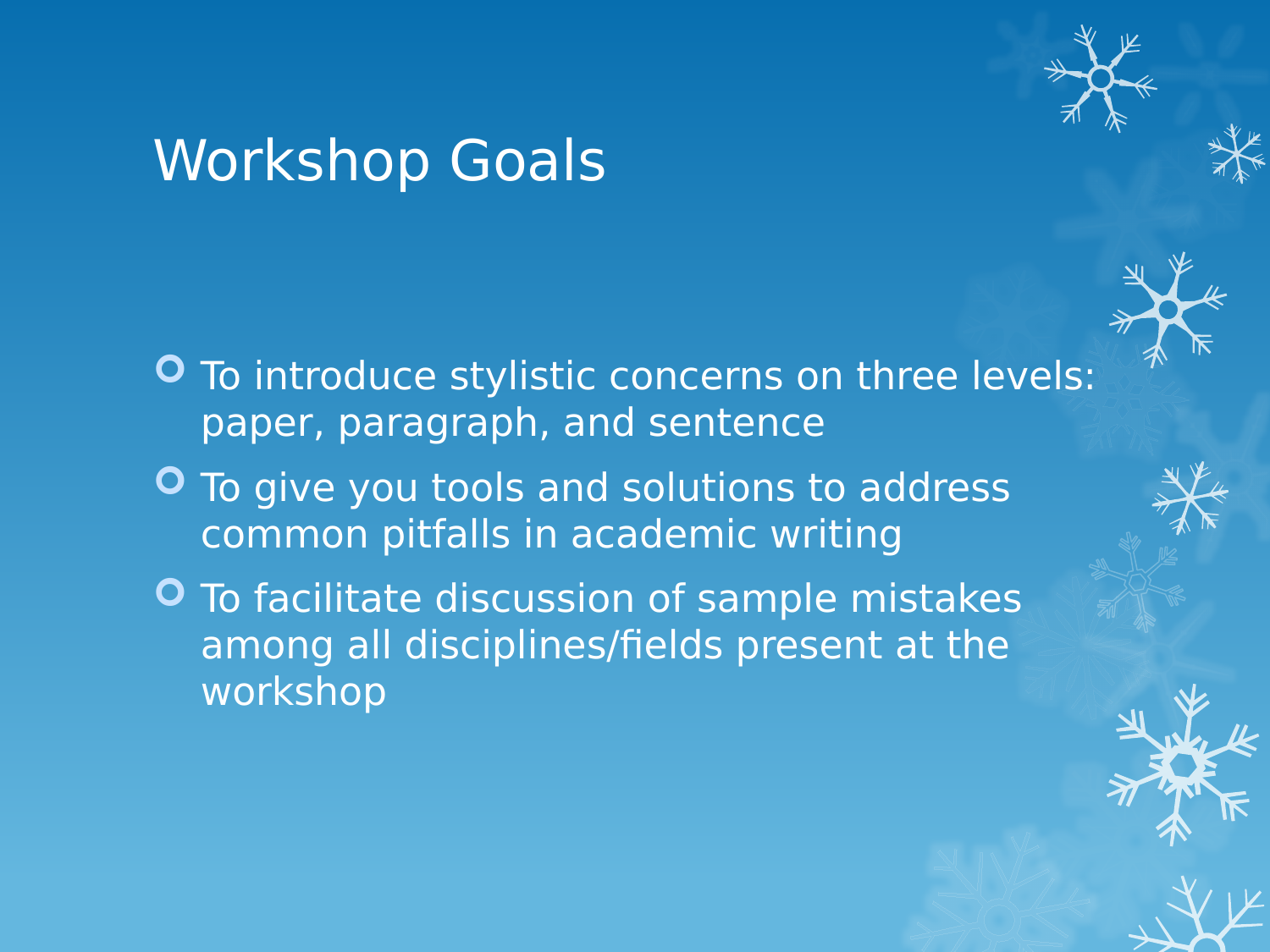

# Workshop Goals
To introduce stylistic concerns on three levels: paper, paragraph, and sentence
To give you tools and solutions to address common pitfalls in academic writing
To facilitate discussion of sample mistakes among all disciplines/fields present at the workshop